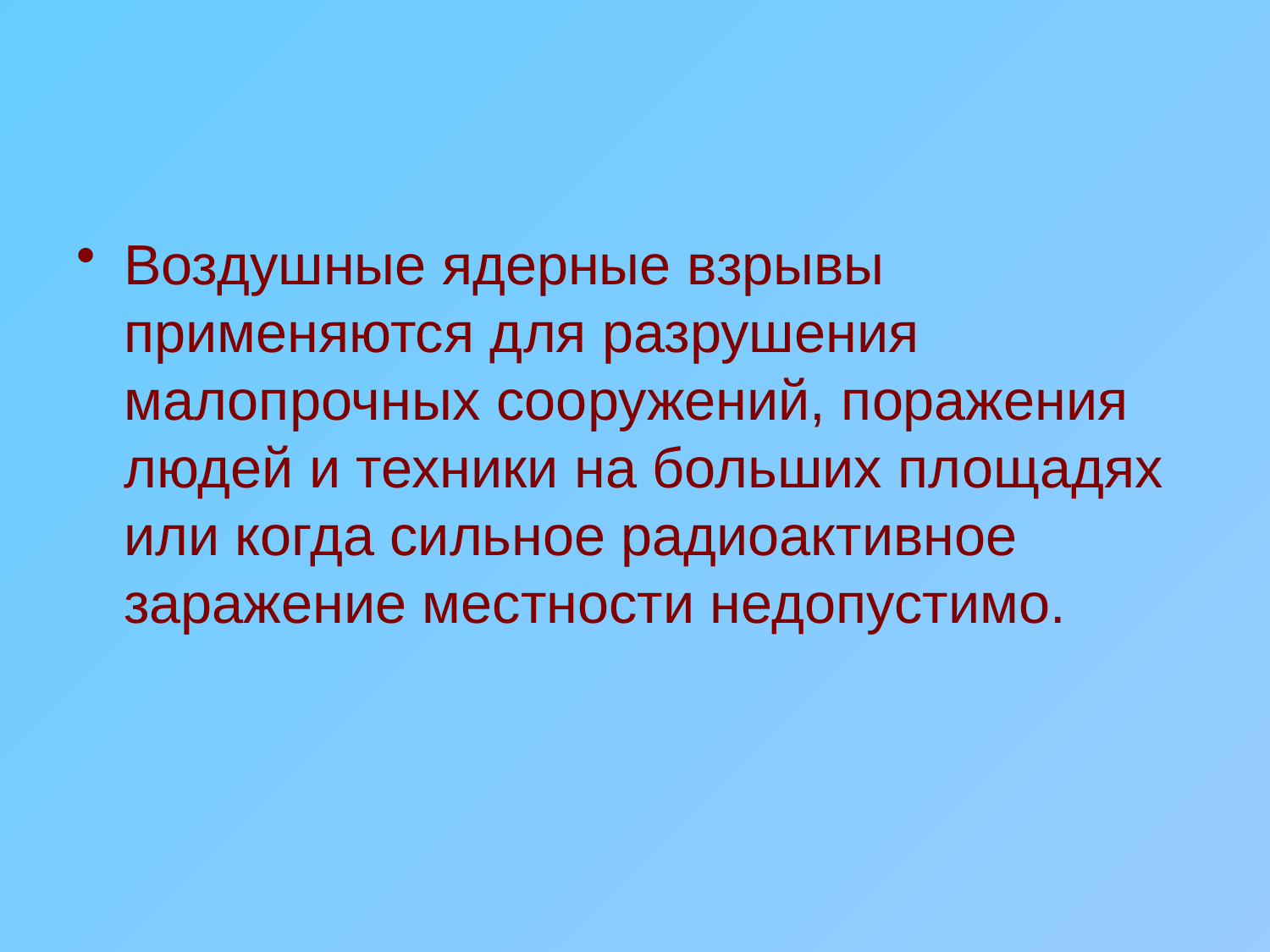

#
Воздушные ядерные взрывы применяются для разрушения малопрочных сооружений, поражения людей и техники на больших площадях или когда сильное радиоактивное заражение местности недопустимо.